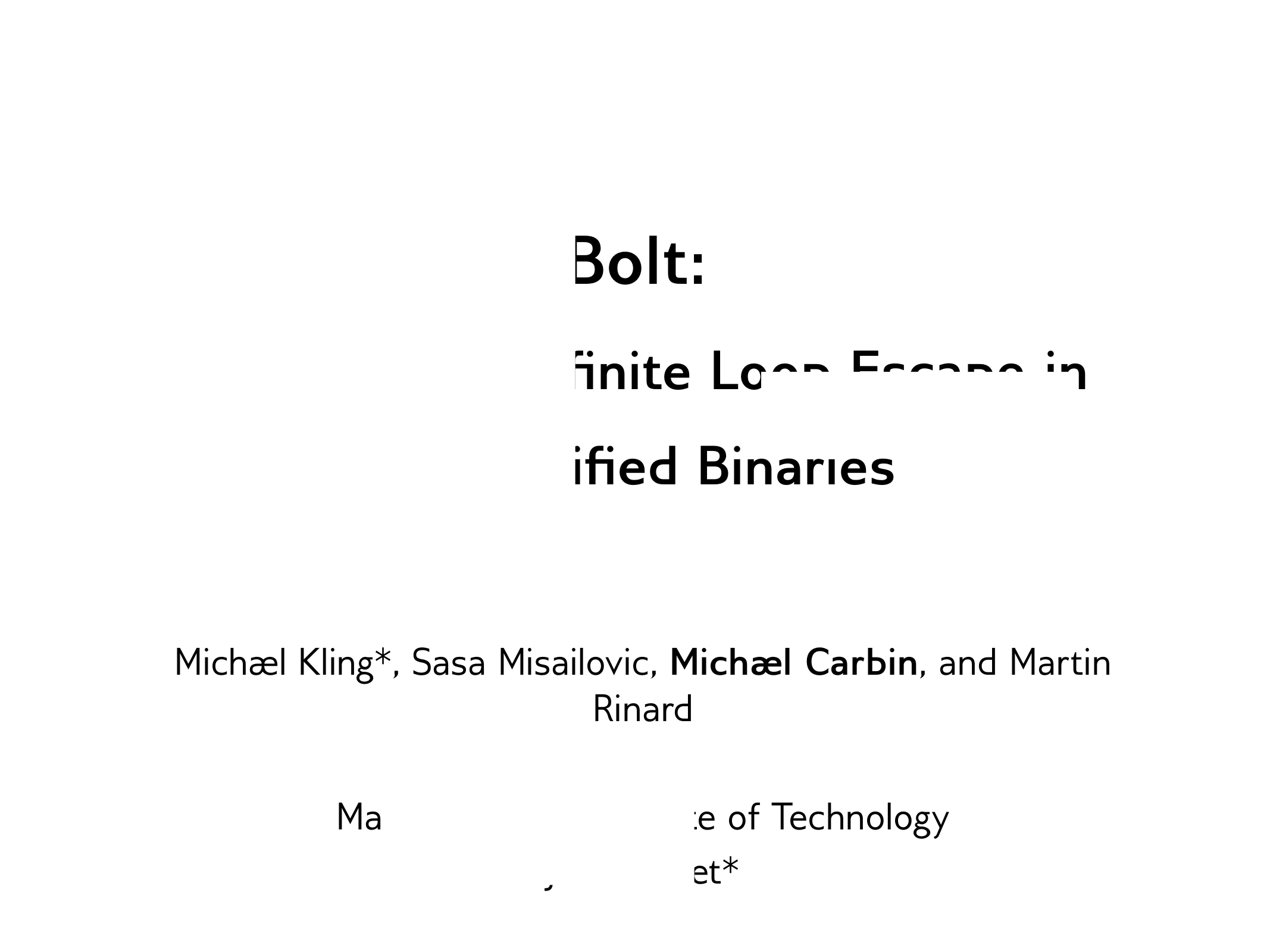

# Bolt: On-Demand Infinite Loop Escape in Unmodified Binaries

Michael Kling*, Sasa Misailovic, Michael Carbin, and Martin Rinard

Massachusetts Institute of Technology
Jane Street*